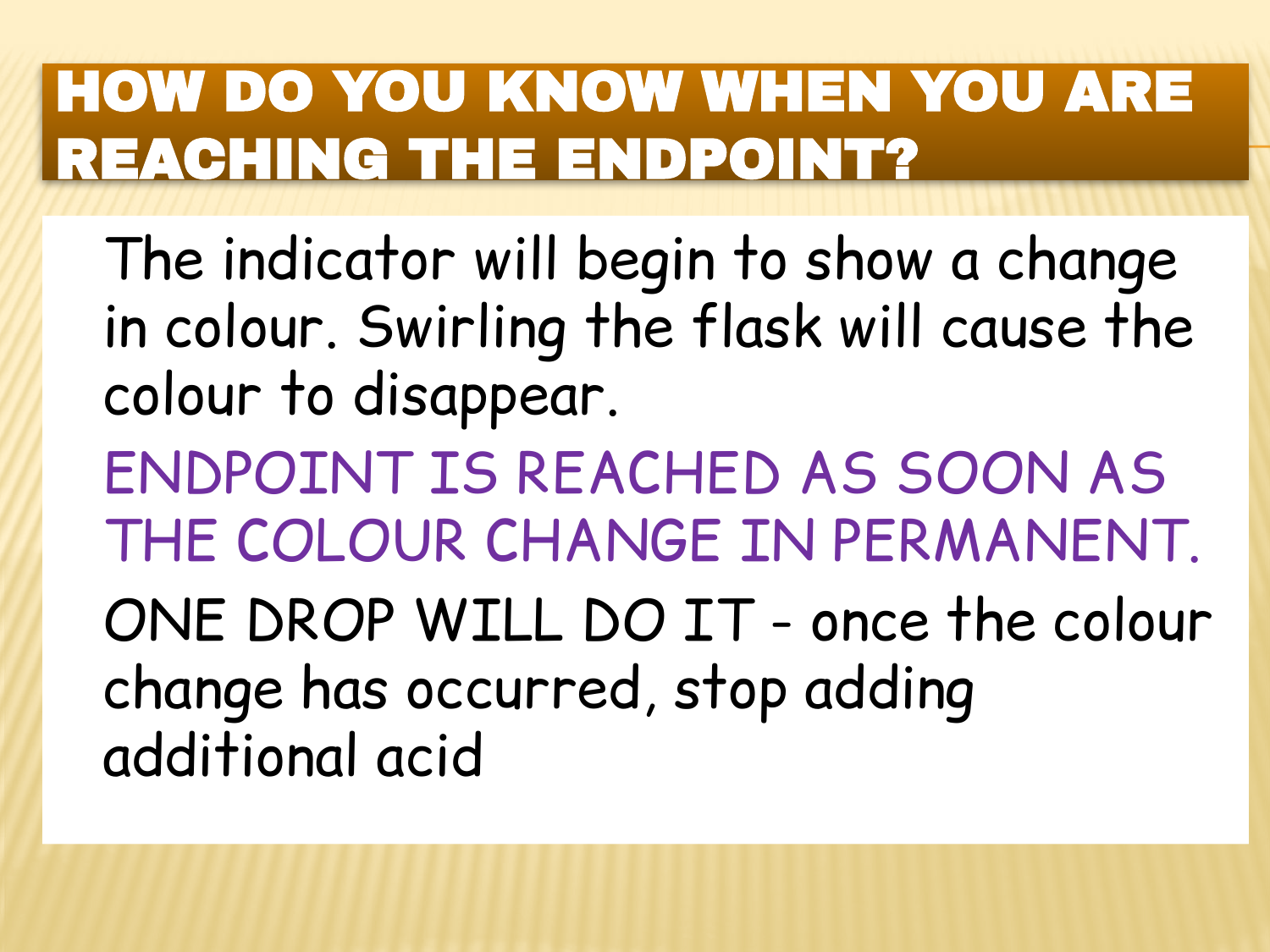

# How do you know when you are reaching the endpoint?
	The indicator will begin to show a change in colour. Swirling the flask will cause the colour to disappear.
	ENDPOINT IS REACHED AS SOON AS THE COLOUR CHANGE IN PERMANENT.
	ONE DROP WILL DO IT - once the colour change has occurred, stop adding additional acid